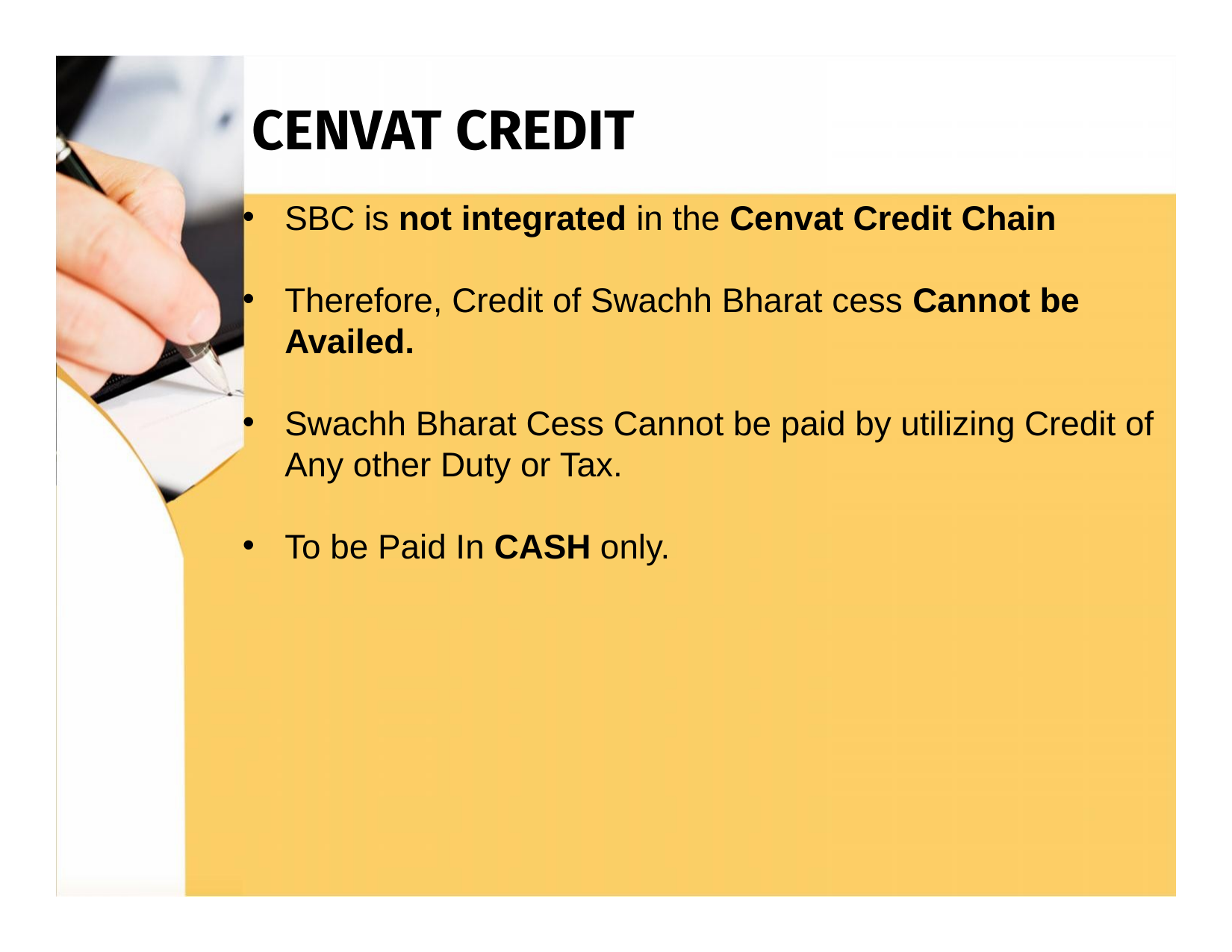

# CENVAT CREDIT
SBC is not integrated in the Cenvat Credit Chain

Therefore, Credit of Swachh Bharat cess Cannot be Availed.

Swachh Bharat Cess Cannot be paid by utilizing Credit of Any other Duty or Tax.

To be Paid In CASH only.